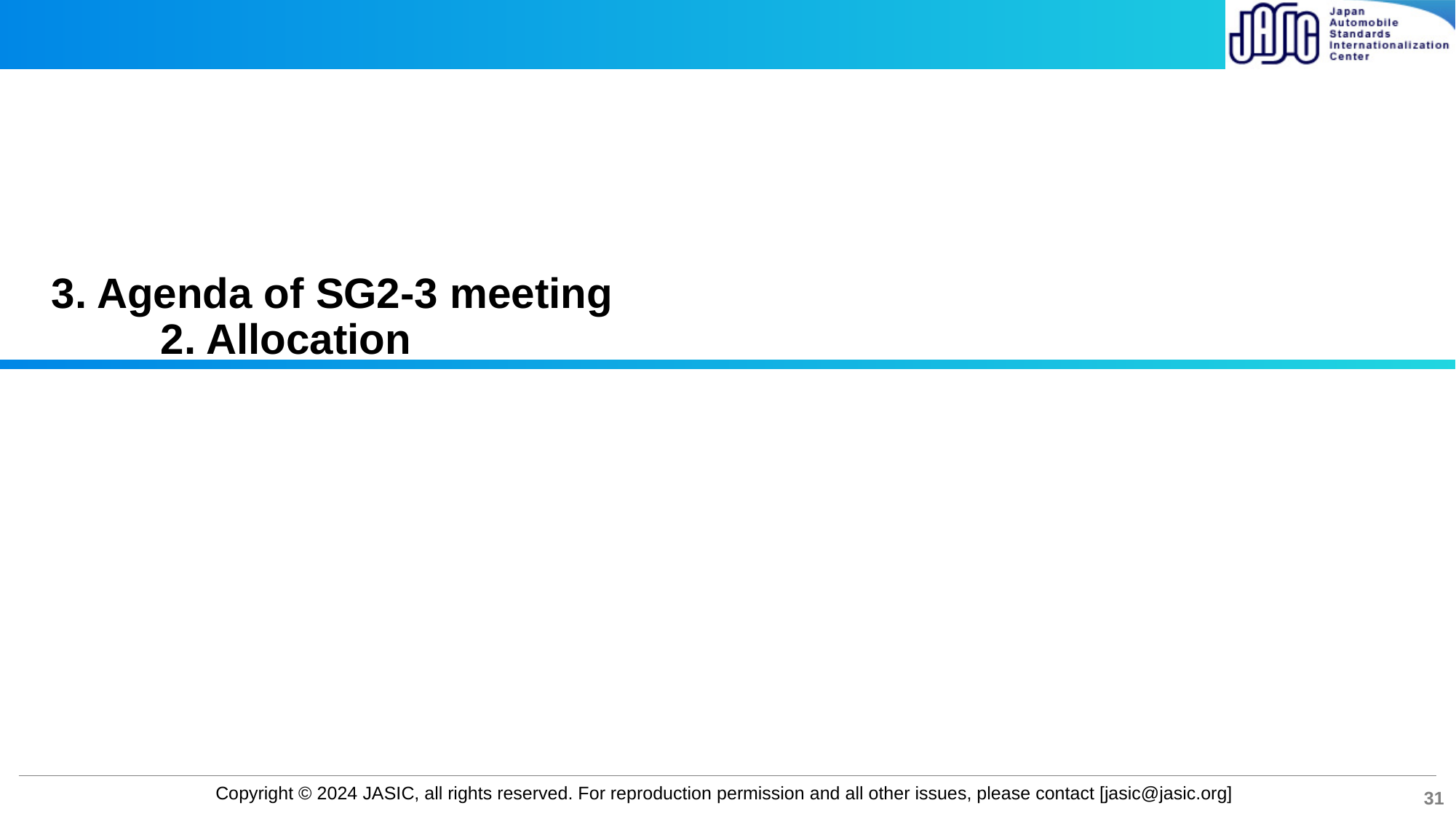

# 3. Agenda of SG2-3 meeting 2. Allocation
31